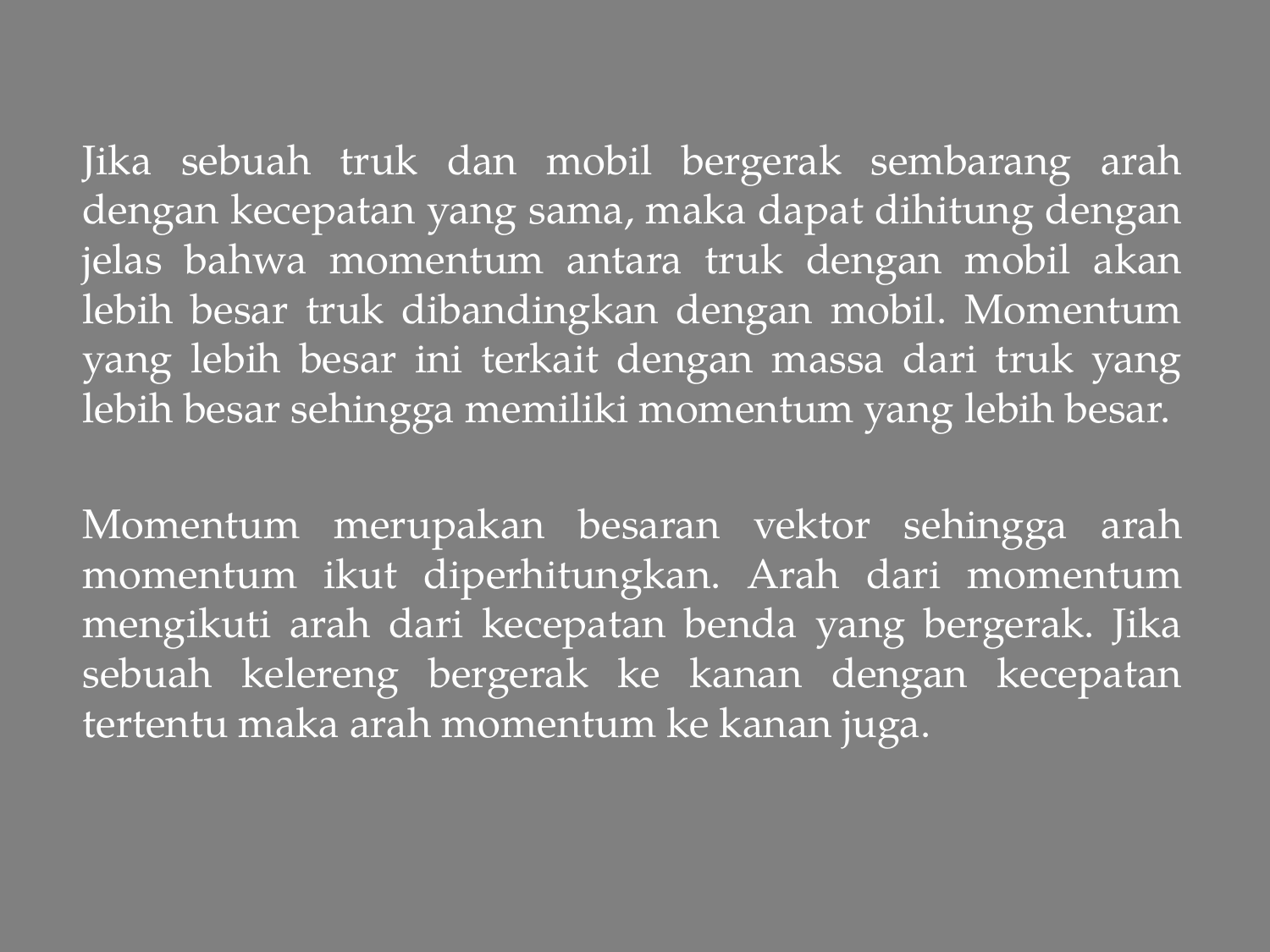

Jika sebuah truk dan mobil bergerak sembarang arah dengan kecepatan yang sama, maka dapat dihitung dengan jelas bahwa momentum antara truk dengan mobil akan lebih besar truk dibandingkan dengan mobil. Momentum yang lebih besar ini terkait dengan massa dari truk yang lebih besar sehingga memiliki momentum yang lebih besar.

Momentum merupakan besaran vektor sehingga arah momentum ikut diperhitungkan. Arah dari momentum mengikuti arah dari kecepatan benda yang bergerak. Jika sebuah kelereng bergerak ke kanan dengan kecepatan tertentu maka arah momentum ke kanan juga.